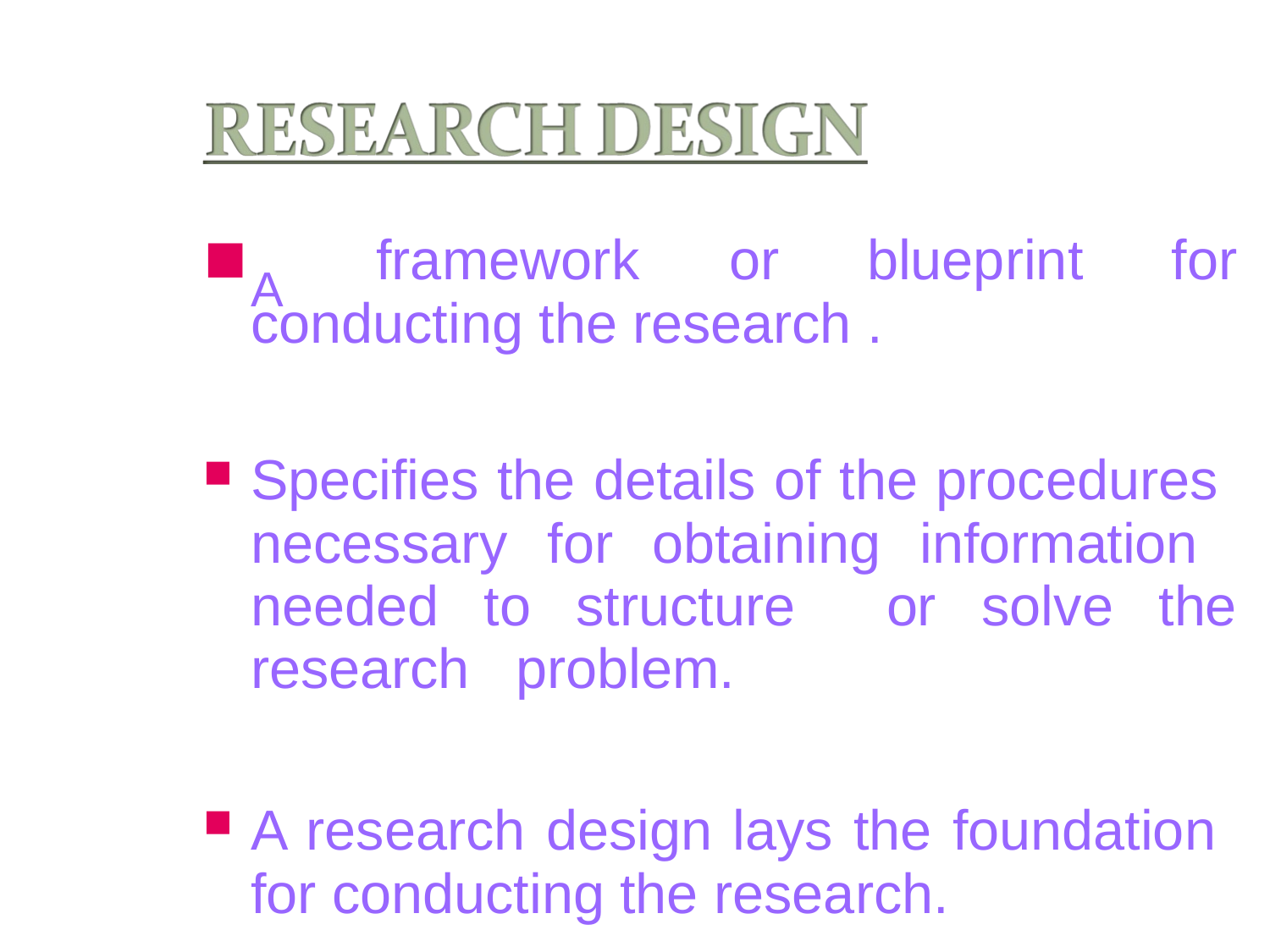

A
framework	or	blueprint	for
conducting the research .

Specifies the details of the procedures  necessary for obtaining information  needed to structure  or solve the research   problem.

A research design lays the foundation  for conducting the research.